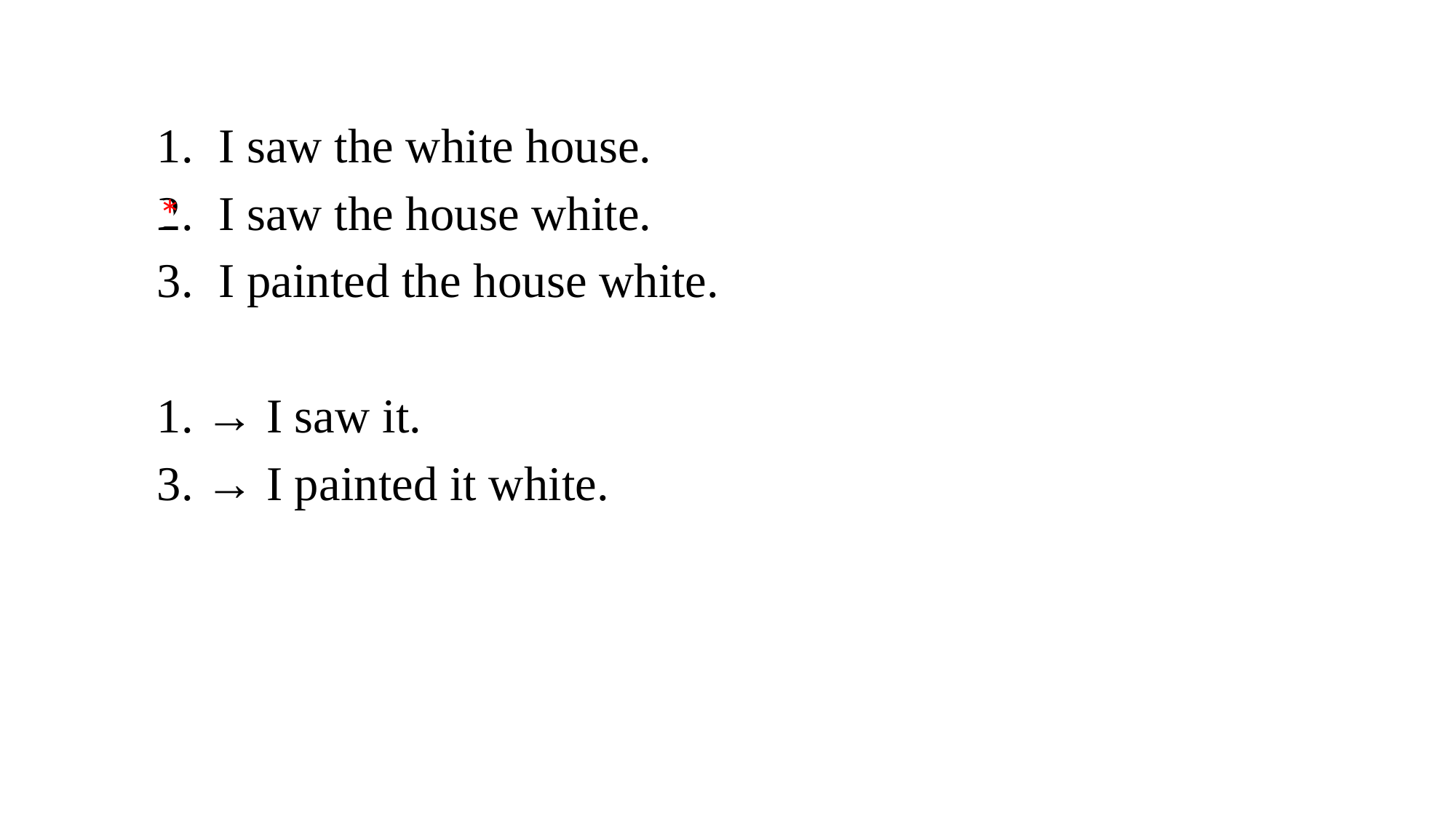

I saw the white house.
I saw the house white.
I painted the house white.

1. → I saw it.
3. → I painted it white.
*